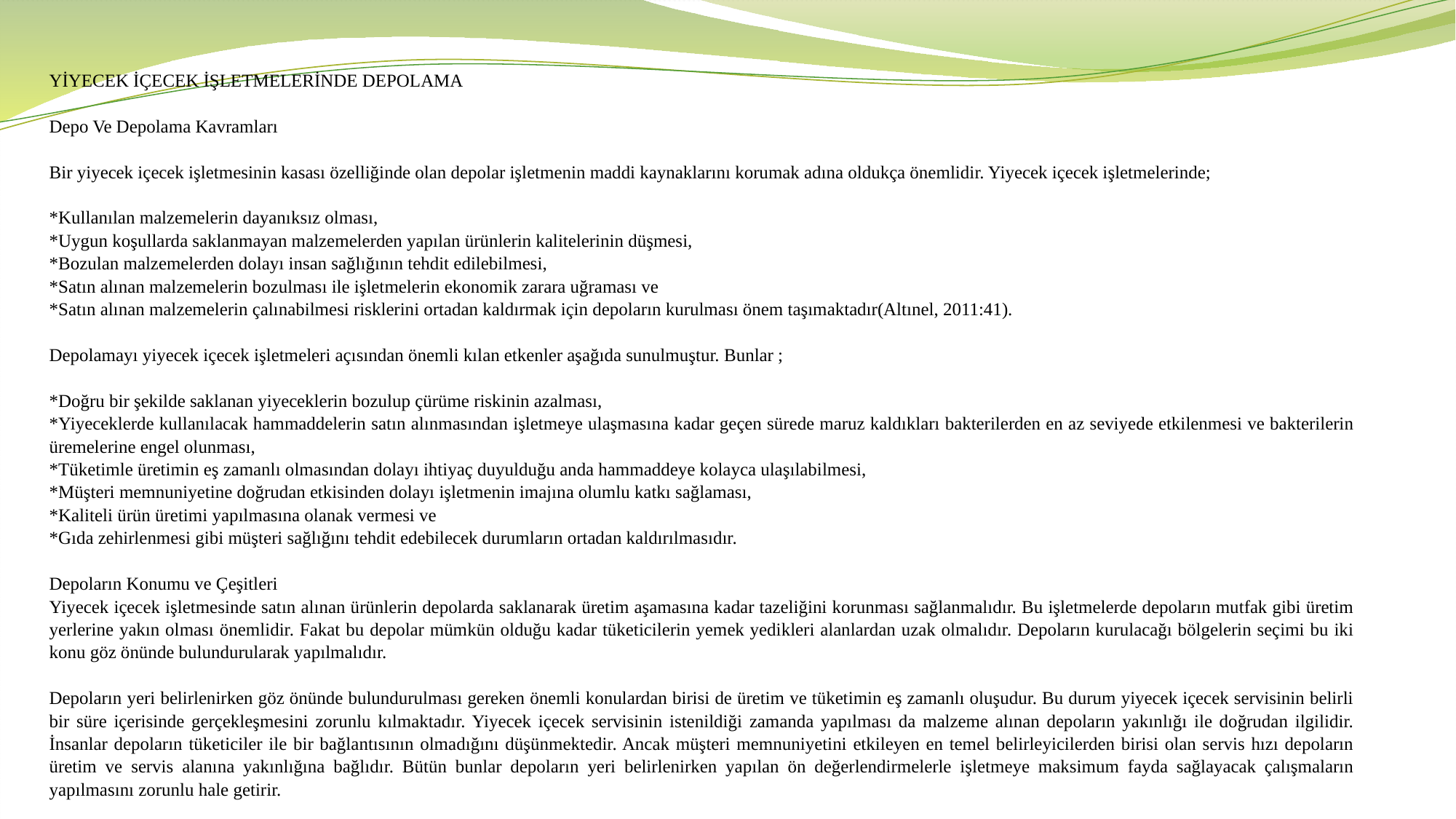

YİYECEK İÇECEK İŞLETMELERİNDE DEPOLAMA

Depo Ve Depolama Kavramları

Bir yiyecek içecek işletmesinin kasası özelliğinde olan depolar işletmenin maddi kaynaklarını korumak adına oldukça önemlidir. Yiyecek içecek işletmelerinde;

*Kullanılan malzemelerin dayanıksız olması,
*Uygun koşullarda saklanmayan malzemelerden yapılan ürünlerin kalitelerinin düşmesi,
*Bozulan malzemelerden dolayı insan sağlığının tehdit edilebilmesi,
*Satın alınan malzemelerin bozulması ile işletmelerin ekonomik zarara uğraması ve
*Satın alınan malzemelerin çalınabilmesi risklerini ortadan kaldırmak için depoların kurulması önem taşımaktadır(Altınel, 2011:41).

Depolamayı yiyecek içecek işletmeleri açısından önemli kılan etkenler aşağıda sunulmuştur. Bunlar ;

*Doğru bir şekilde saklanan yiyeceklerin bozulup çürüme riskinin azalması,
*Yiyeceklerde kullanılacak hammaddelerin satın alınmasından işletmeye ulaşmasına kadar geçen sürede maruz kaldıkları bakterilerden en az seviyede etkilenmesi ve bakterilerin üremelerine engel olunması,
*Tüketimle üretimin eş zamanlı olmasından dolayı ihtiyaç duyulduğu anda hammaddeye kolayca ulaşılabilmesi,
*Müşteri memnuniyetine doğrudan etkisinden dolayı işletmenin imajına olumlu katkı sağlaması,
*Kaliteli ürün üretimi yapılmasına olanak vermesi ve
*Gıda zehirlenmesi gibi müşteri sağlığını tehdit edebilecek durumların ortadan kaldırılmasıdır.

Depoların Konumu ve Çeşitleri
Yiyecek içecek işletmesinde satın alınan ürünlerin depolarda saklanarak üretim aşamasına kadar tazeliğini korunması sağlanmalıdır. Bu işletmelerde depoların mutfak gibi üretim yerlerine yakın olması önemlidir. Fakat bu depolar mümkün olduğu kadar tüketicilerin yemek yedikleri alanlardan uzak olmalıdır. Depoların kurulacağı bölgelerin seçimi bu iki konu göz önünde bulundurularak yapılmalıdır.

Depoların yeri belirlenirken göz önünde bulundurulması gereken önemli konulardan birisi de üretim ve tüketimin eş zamanlı oluşudur. Bu durum yiyecek içecek servisinin belirli bir süre içerisinde gerçekleşmesini zorunlu kılmaktadır. Yiyecek içecek servisinin istenildiği zamanda yapılması da malzeme alınan depoların yakınlığı ile doğrudan ilgilidir. İnsanlar depoların tüketiciler ile bir bağlantısının olmadığını düşünmektedir. Ancak müşteri memnuniyetini etkileyen en temel belirleyicilerden birisi olan servis hızı depoların üretim ve servis alanına yakınlığına bağlıdır. Bütün bunlar depoların yeri belirlenirken yapılan ön değerlendirmelerle işletmeye maksimum fayda sağlayacak çalışmaların yapılmasını zorunlu hale getirir.